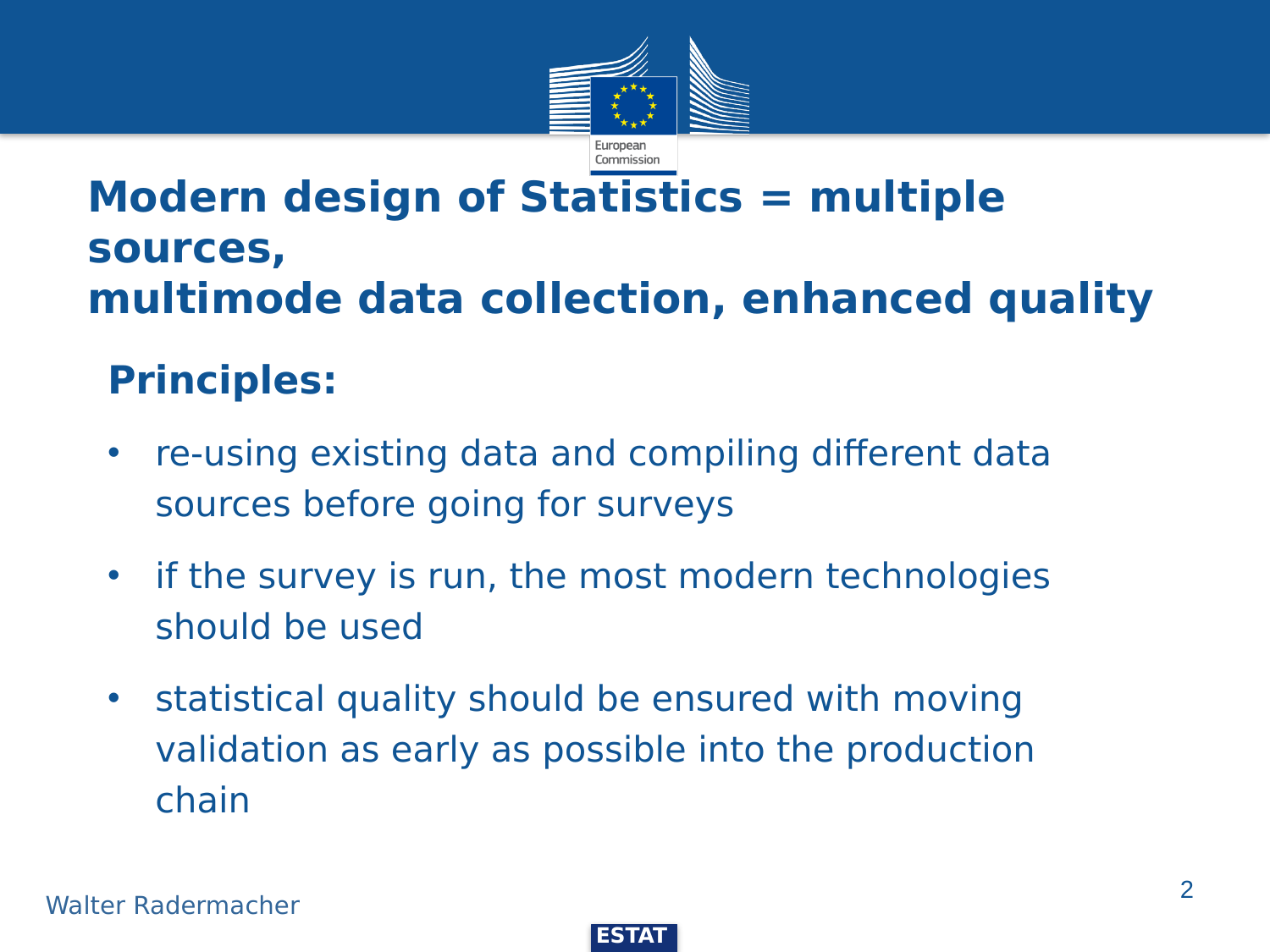

# Modern design of Statistics = multiple sources, multimode data collection, enhanced quality
Principles:
re-using existing data and compiling different data sources before going for surveys
if the survey is run, the most modern technologies should be used
statistical quality should be ensured with moving validation as early as possible into the production chain
2
Walter Radermacher
ESTAT